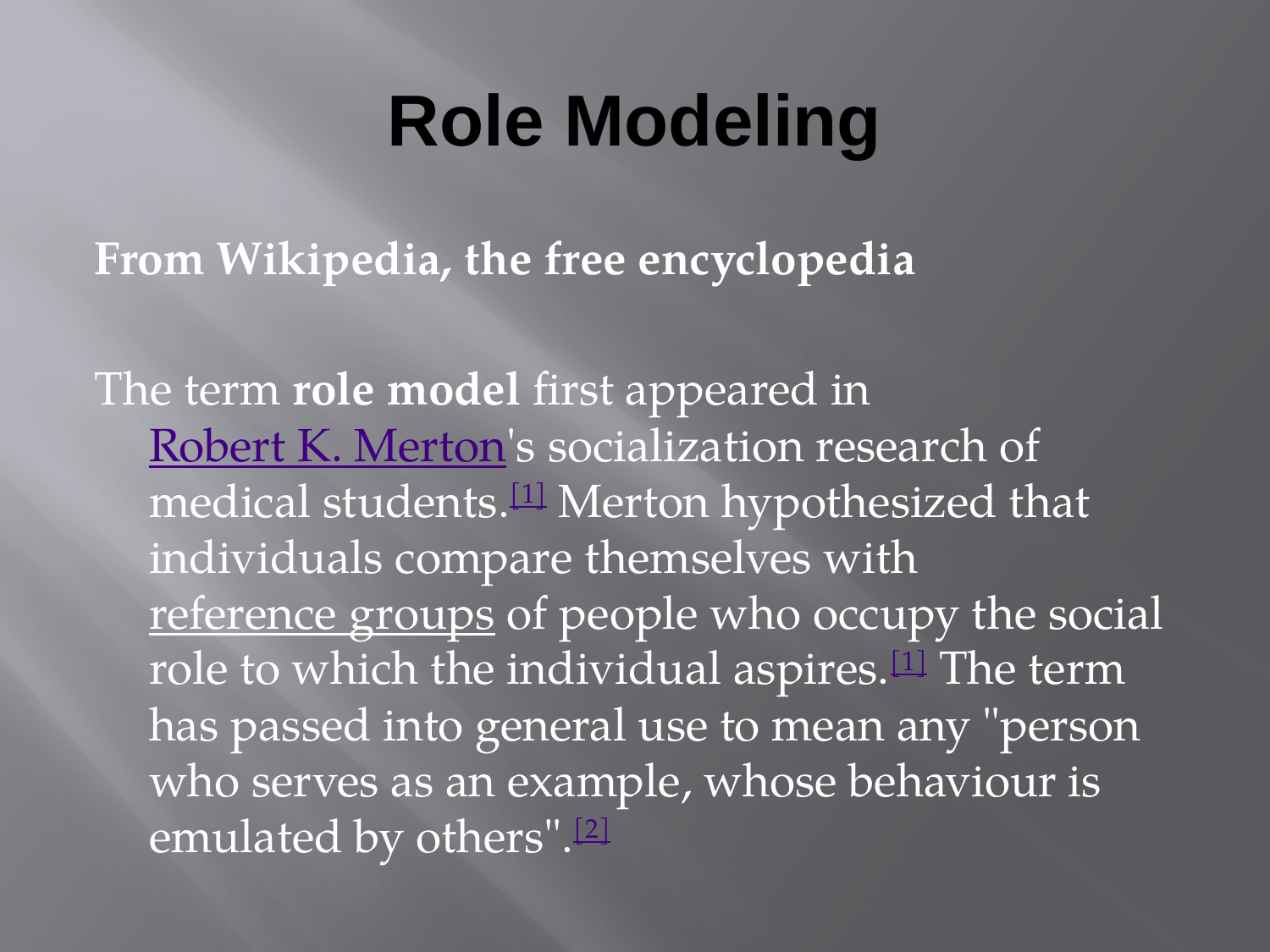

# Role Modeling
From Wikipedia, the free encyclopedia

The term role model first appeared in Robert K. Merton's socialization research of medical students.[1] Merton hypothesized that individuals compare themselves with reference groups of people who occupy the social role to which the individual aspires.[1] The term has passed into general use to mean any "person who serves as an example, whose behaviour is emulated by others".[2]